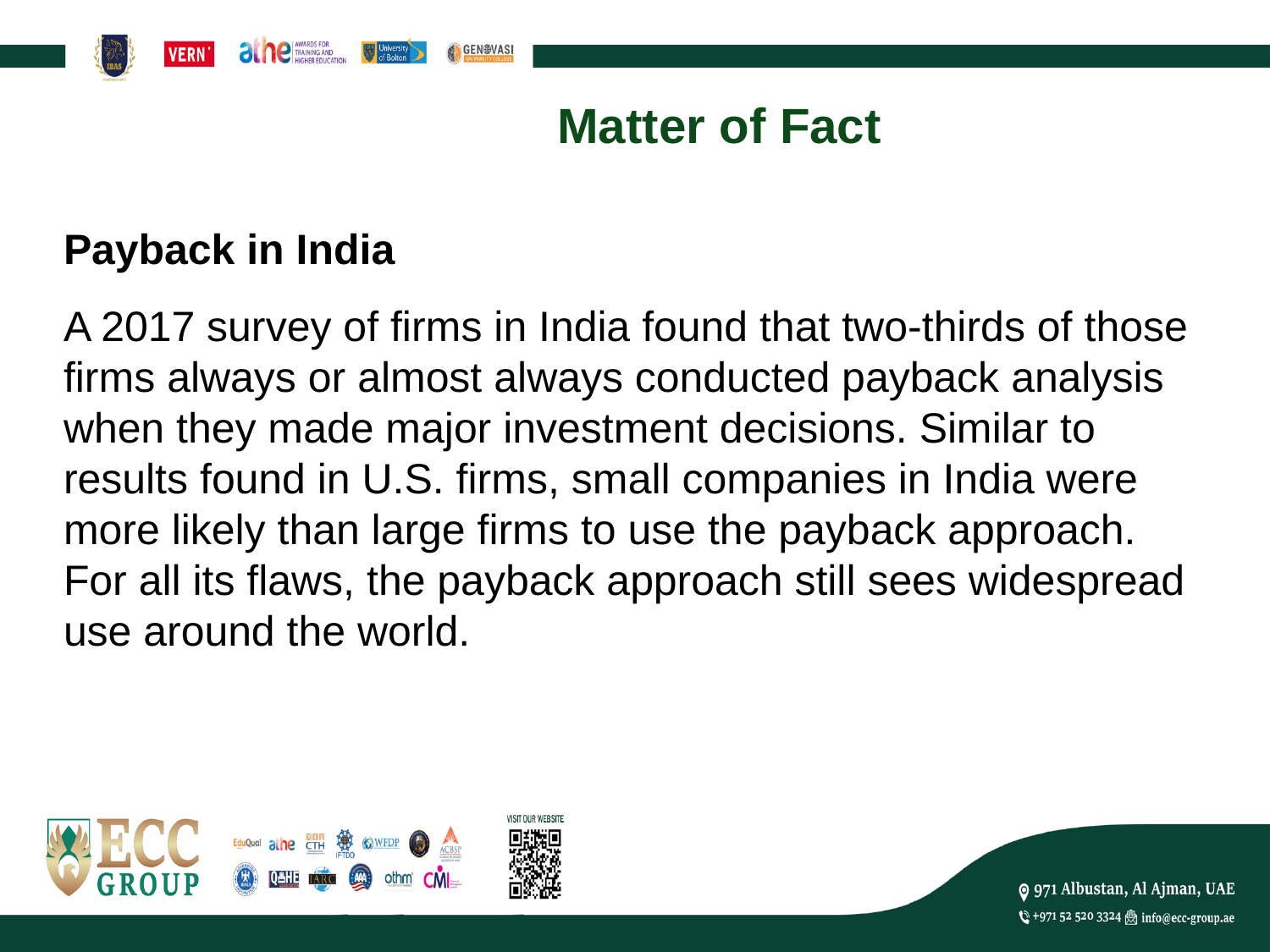

# Matter of Fact
Payback in India
A 2017 survey of firms in India found that two-thirds of those firms always or almost always conducted payback analysis when they made major investment decisions. Similar to results found in U.S. firms, small companies in India were more likely than large firms to use the payback approach. For all its flaws, the payback approach still sees widespread use around the world.